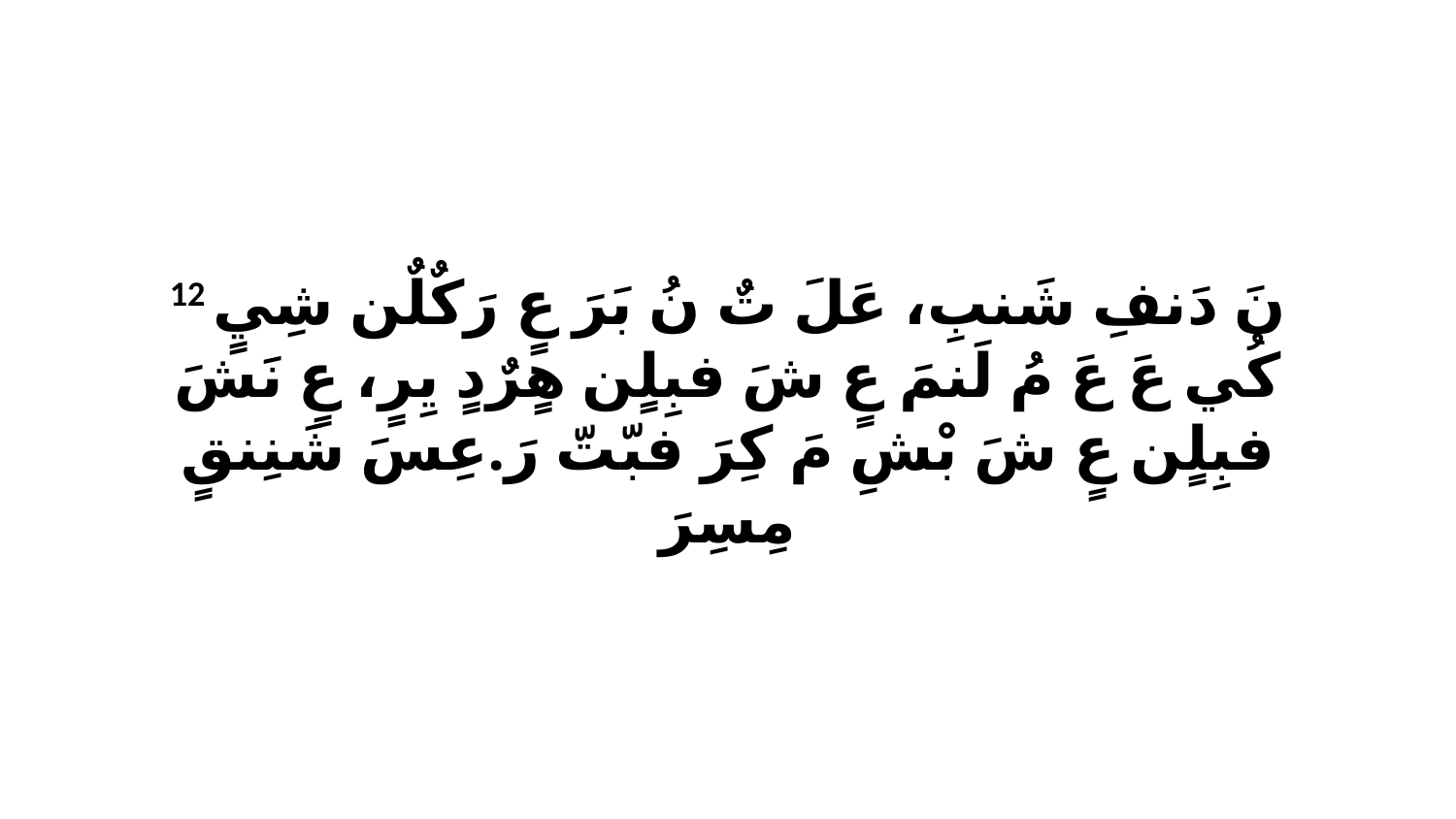

12 نَ دَنفِ شَنبِ، عَلَ تٌ نُ بَرَ عٍ رَكٌلٌن شِيٍ كُي عَ عَ مُ لَنمَ عٍ شَ فبِلٍن هٍرٌدٍ يِرٍ، عٍ نَشَ فبِلٍن عٍ شَ بْشِ مَ كِرَ فبّتّ رَ.عِسَ شَنِنقٍ مِسِرَ